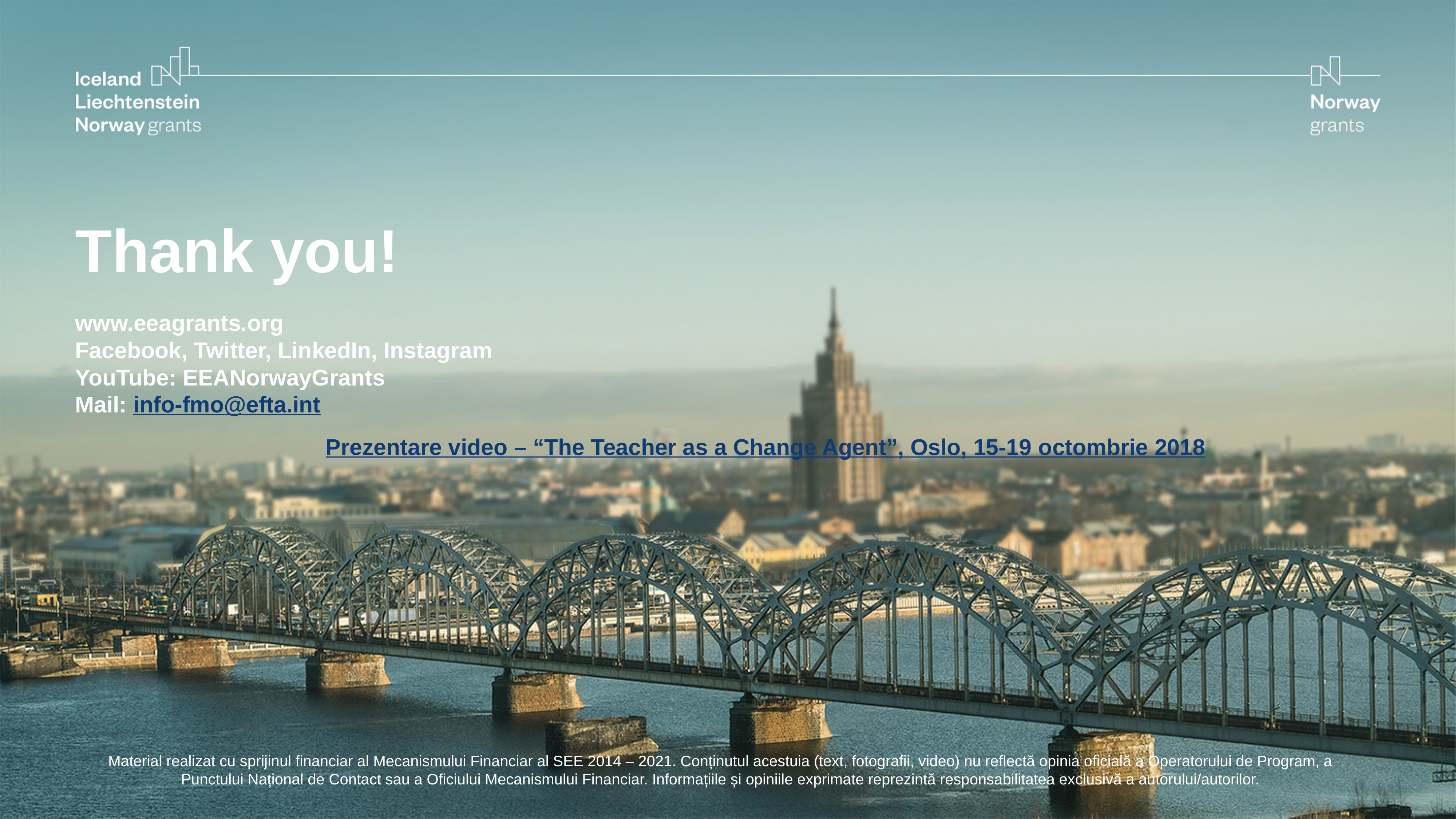

# Thank you!
www.eeagrants.org
Facebook, Twitter, LinkedIn, Instagram
YouTube: EEANorwayGrants
Mail: info-fmo@efta.int
Prezentare video – “The Teacher as a Change Agent”, Oslo, 15-19 octombrie 2018
Material realizat cu sprijinul financiar al Mecanismului Financiar al SEE 2014 – 2021. Conținutul acestuia (text, fotografii, video) nu reflectă opinia oficială a Operatorului de Program, a Punctului Național de Contact sau a Oficiului Mecanismului Financiar. Informațiile și opiniile exprimate reprezintă responsabilitatea exclusivă a autorului/autorilor.